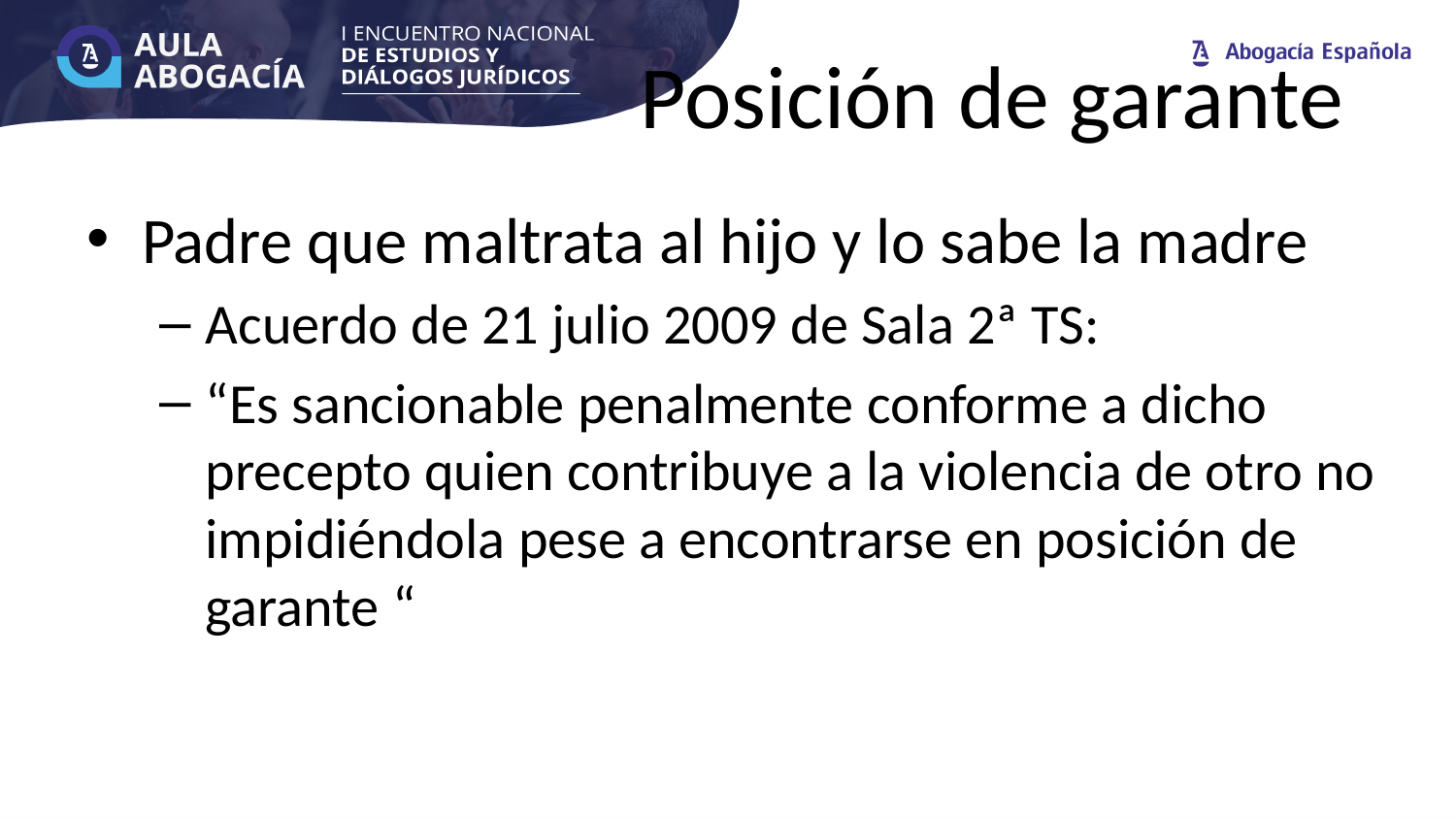

# Posición de garante
Padre que maltrata al hijo y lo sabe la madre
Acuerdo de 21 julio 2009 de Sala 2ª TS:
“Es sancionable penalmente conforme a dicho precepto quien contribuye a la violencia de otro no impidiéndola pese a encontrarse en posición de garante “